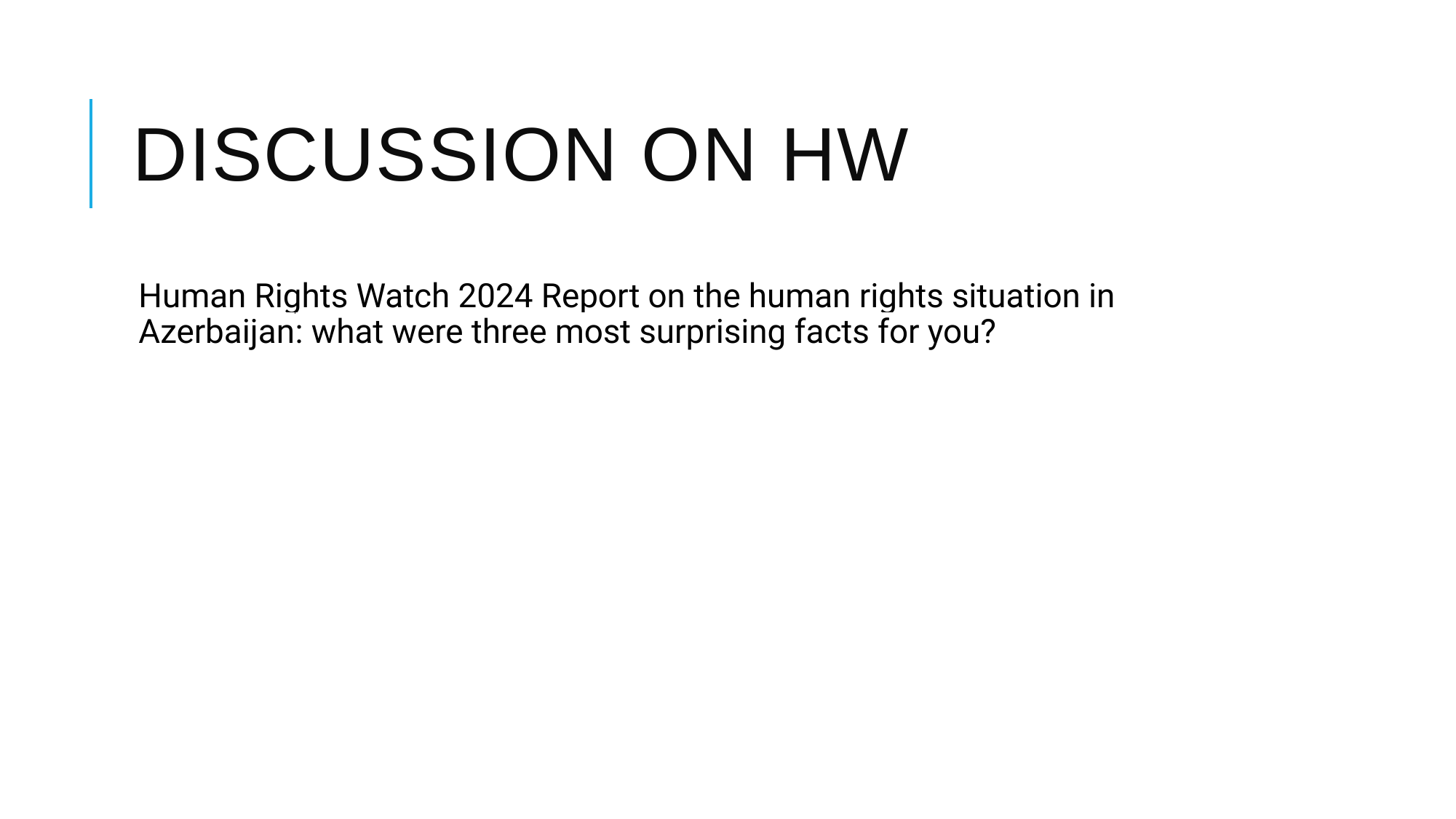

# Discussion On HW
Human Rights Watch 2024 Report on the human rights situation in Azerbaijan: what were three most surprising facts for you?